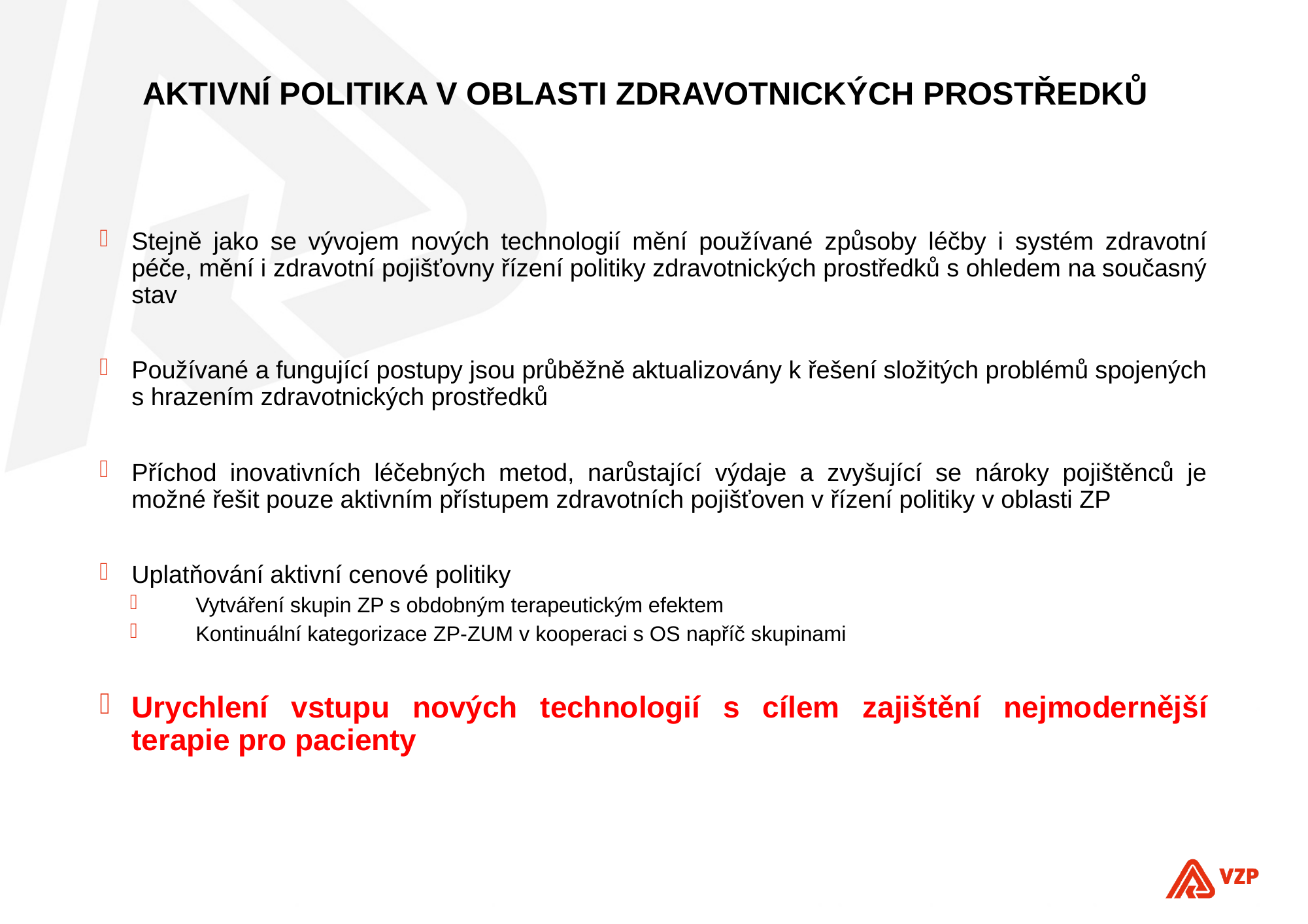

# Aktivní politika v oblasti zdravotnických prostředků
Stejně jako se vývojem nových technologií mění používané způsoby léčby i systém zdravotní péče, mění i zdravotní pojišťovny řízení politiky zdravotnických prostředků s ohledem na současný stav

Používané a fungující postupy jsou průběžně aktualizovány k řešení složitých problémů spojených s hrazením zdravotnických prostředků

Příchod inovativních léčebných metod, narůstající výdaje a zvyšující se nároky pojištěnců je možné řešit pouze aktivním přístupem zdravotních pojišťoven v řízení politiky v oblasti ZP

Uplatňování aktivní cenové politiky
Vytváření skupin ZP s obdobným terapeutickým efektem
Kontinuální kategorizace ZP-ZUM v kooperaci s OS napříč skupinami

Urychlení vstupu nových technologií s cílem zajištění nejmodernější terapie pro pacienty